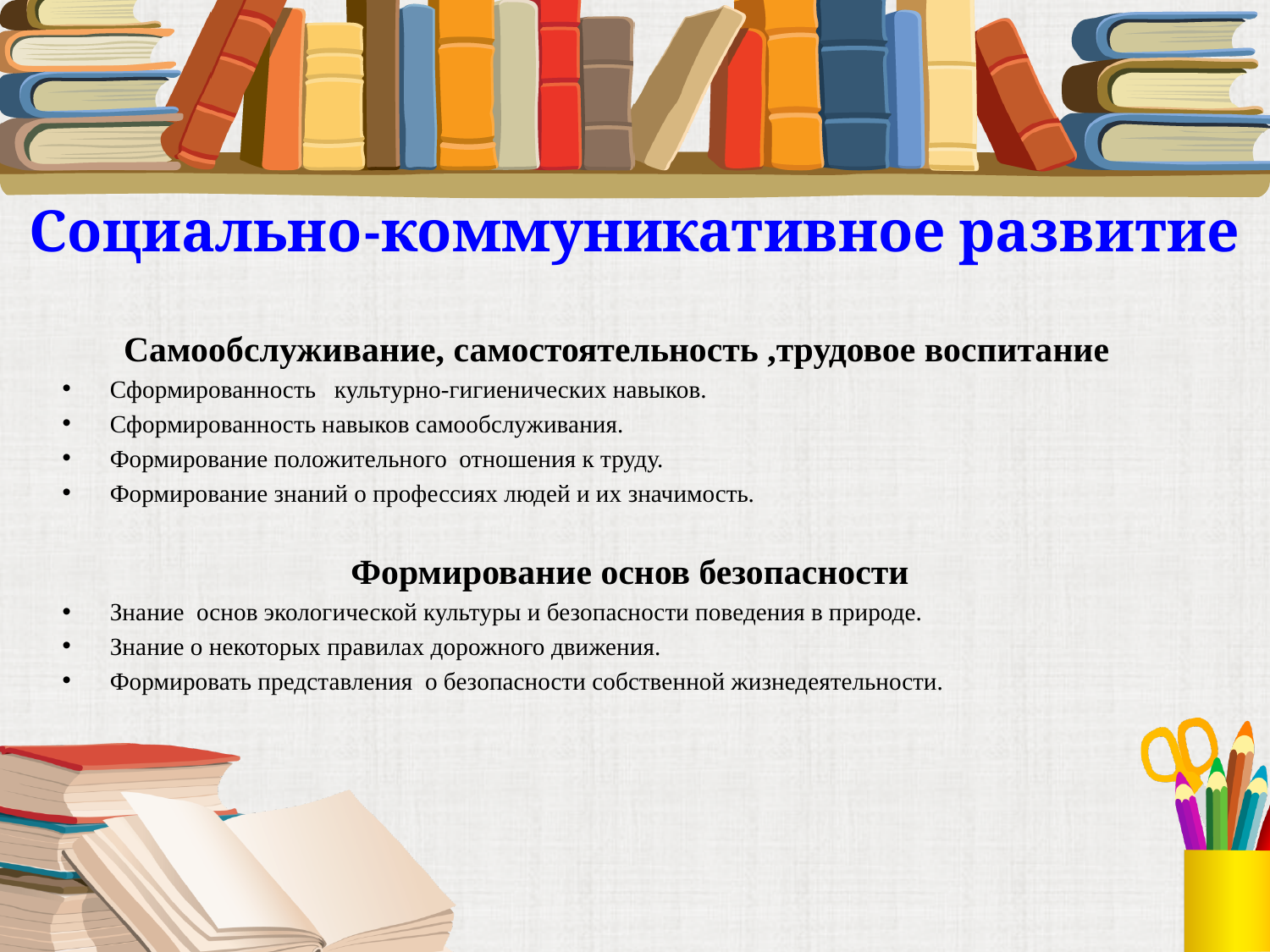

# Социально-коммуникативное развитие
Самообслуживание, самостоятельность ,трудовое воспитание
Сформированность   культурно-гигиенических навыков.
Сформированность навыков самообслуживания.
Формирование положительного  отношения к труду.
Формирование знаний о профессиях людей и их значимость.

   Формирование основ безопасности
Знание  основ экологической культуры и безопасности поведения в природе.
Знание о некоторых правилах дорожного движения.
Формировать представления  о безопасности собственной жизнедеятельности.